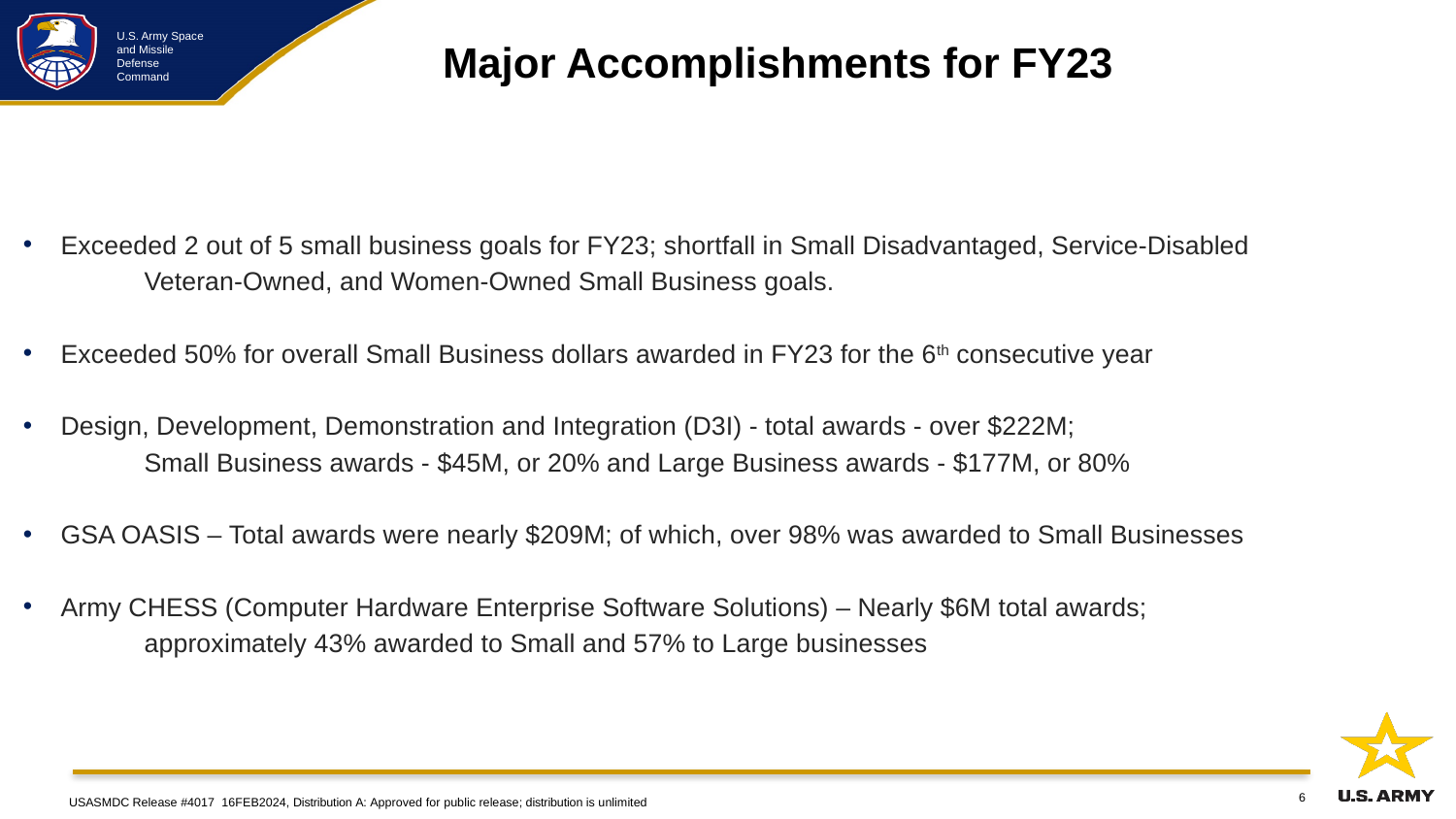

Major Accomplishments for FY23
Exceeded 2 out of 5 small business goals for FY23; shortfall in Small Disadvantaged, Service-Disabled
	 Veteran-Owned, and Women-Owned Small Business goals.

Exceeded 50% for overall Small Business dollars awarded in FY23 for the 6th consecutive year

Design, Development, Demonstration and Integration (D3I) - total awards - over $222M;
	 Small Business awards - $45M, or 20% and Large Business awards - $177M, or 80%

GSA OASIS – Total awards were nearly $209M; of which, over 98% was awarded to Small Businesses

Army CHESS (Computer Hardware Enterprise Software Solutions) – Nearly $6M total awards;
	 approximately 43% awarded to Small and 57% to Large businesses

6
USASMDC Release #4017  16FEB2024, Distribution A: Approved for public release; distribution is unlimited